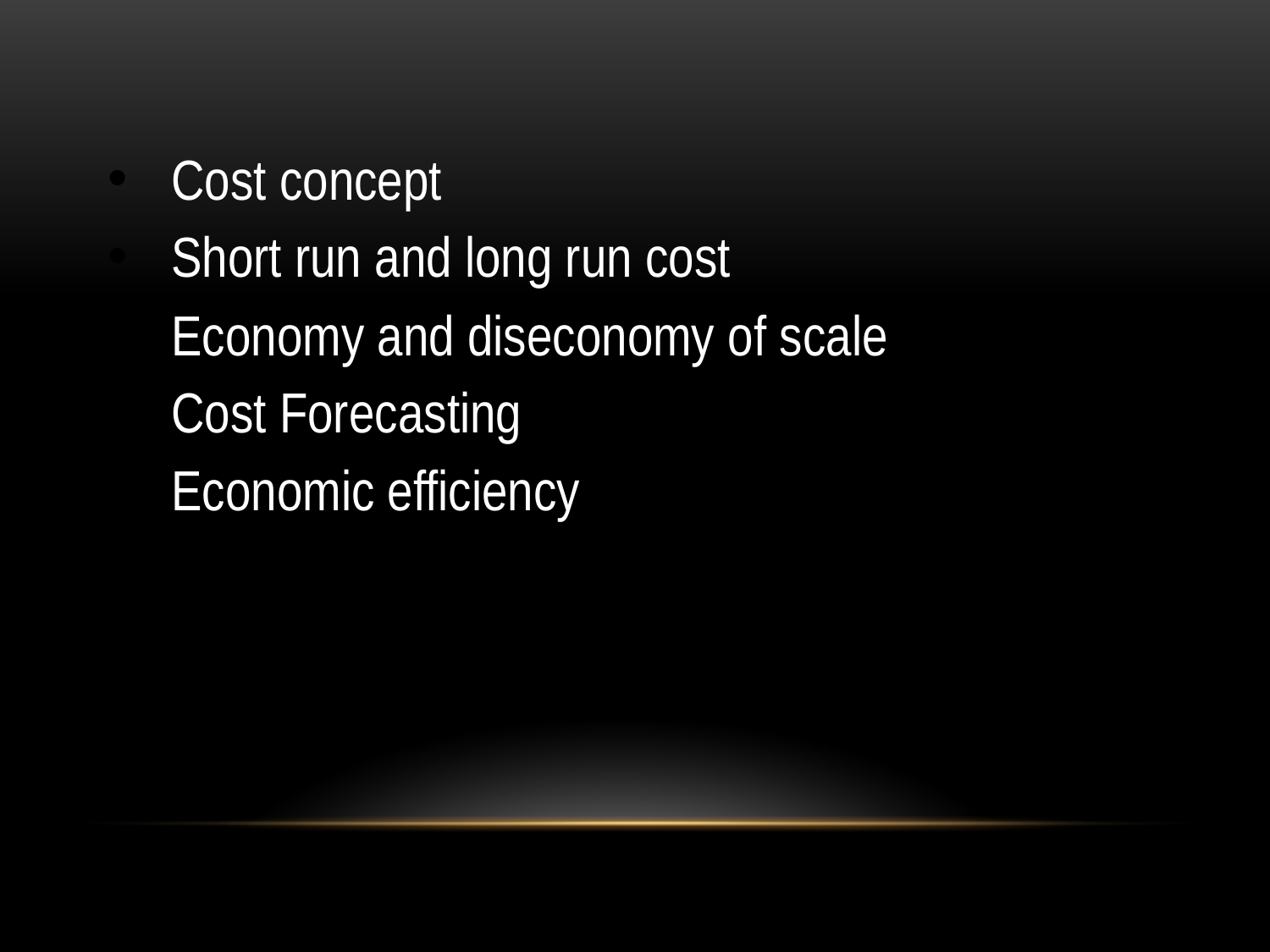

Cost concept
Short run and long run cost
Economy and diseconomy of scale
Cost Forecasting
Economic efficiency